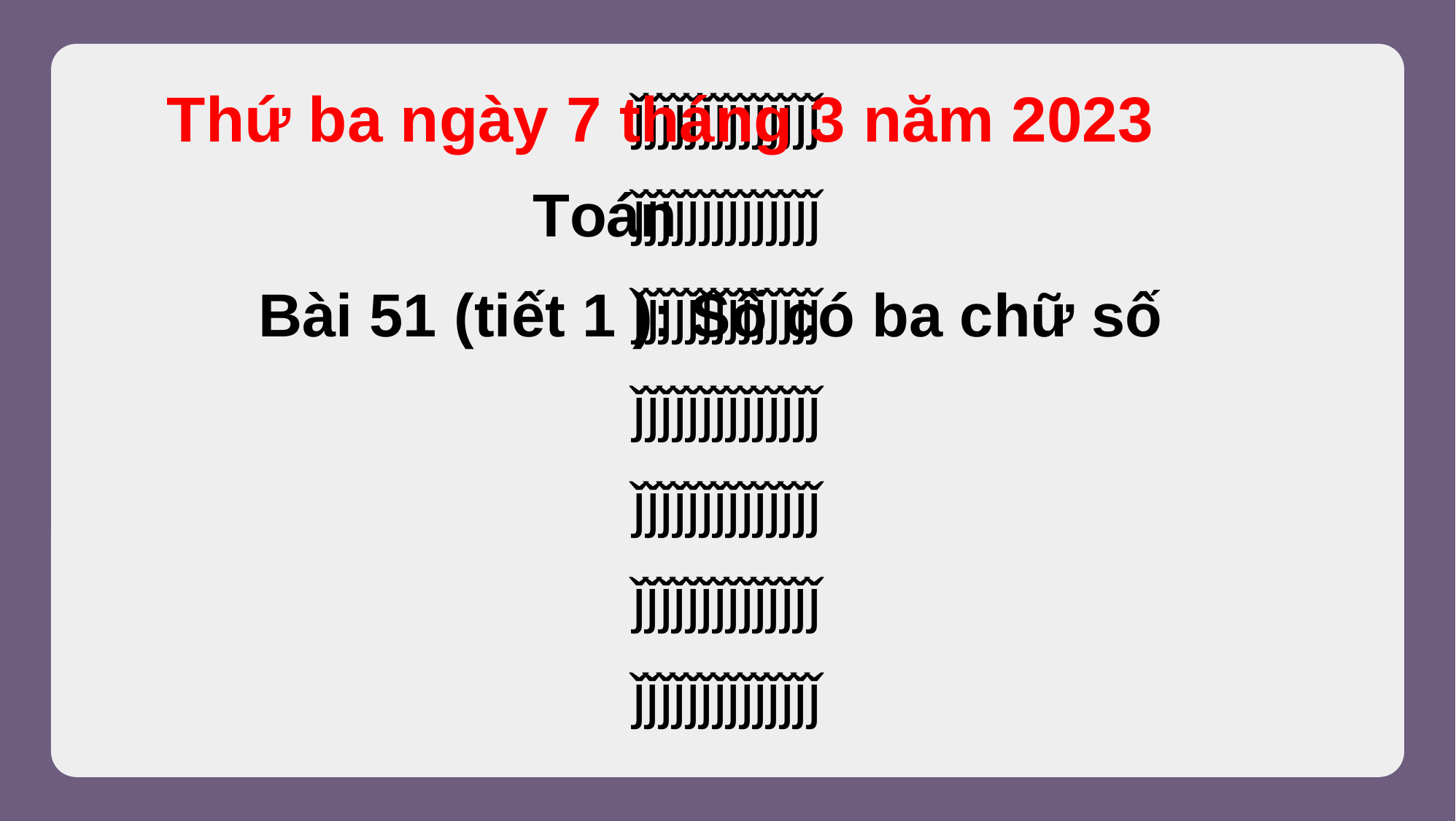

ǰǰǰǰǰǰǰǰǰǰǰǰǰǰ
Thứ ba ngày 7 tháng 3 năm 2023
ǰǰǰǰǰǰǰǰǰǰǰǰǰǰ
Toán
ǰǰǰǰǰǰǰǰǰǰǰǰǰǰ
Bài 51 (tiết 1 ): Số có ba chữ số
ǰǰǰǰǰǰǰǰǰǰǰǰǰǰ
ǰǰǰǰǰǰǰǰǰǰǰǰǰǰ
ǰǰǰǰǰǰǰǰǰǰǰǰǰǰ
ǰǰǰǰǰǰǰǰǰǰǰǰǰǰ